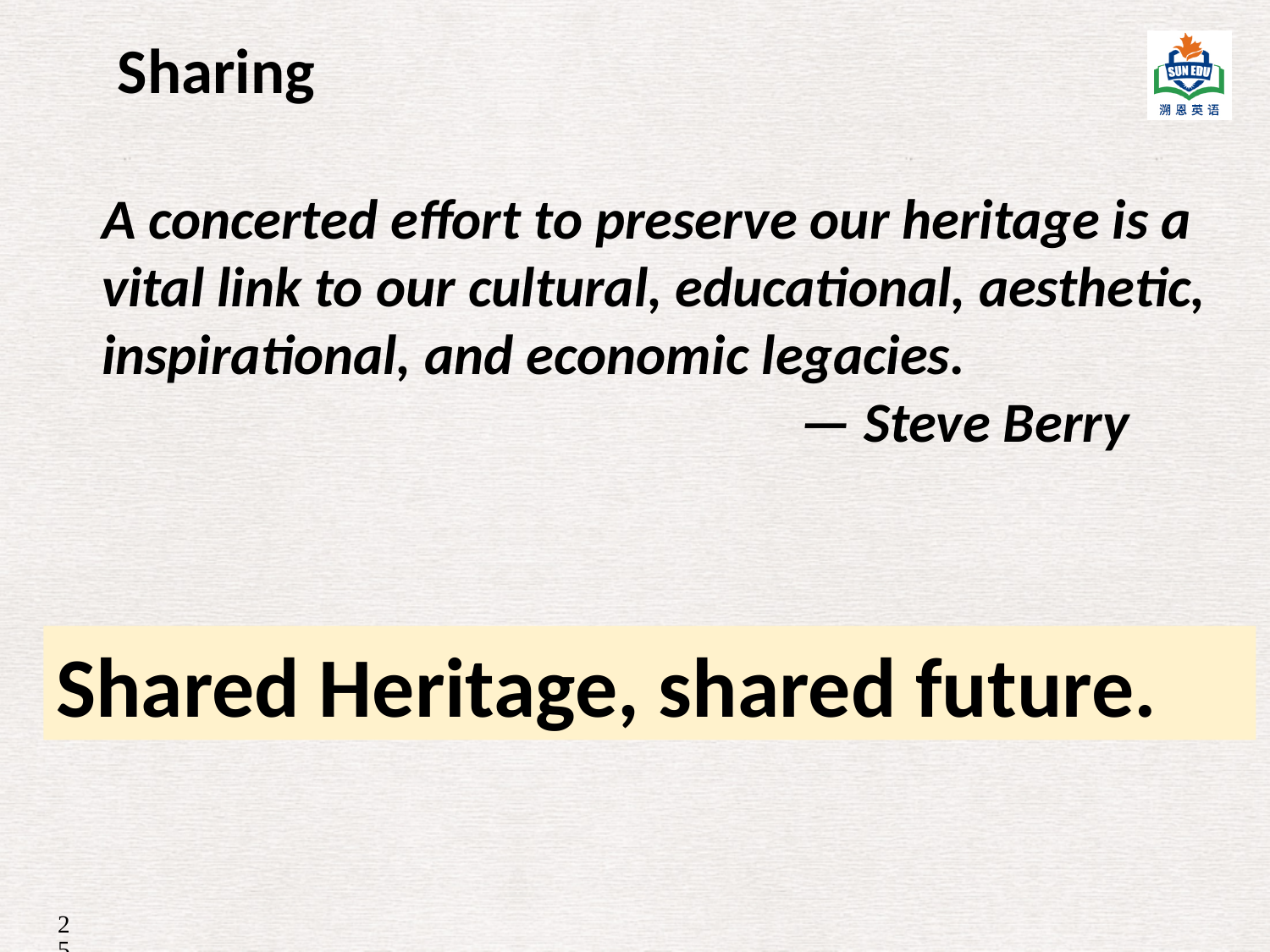

Sharing
A concerted effort to preserve our heritage is a vital link to our cultural, educational, aesthetic, inspirational, and economic legacies.
                                                       — Steve Berry
Shared Heritage, shared future.